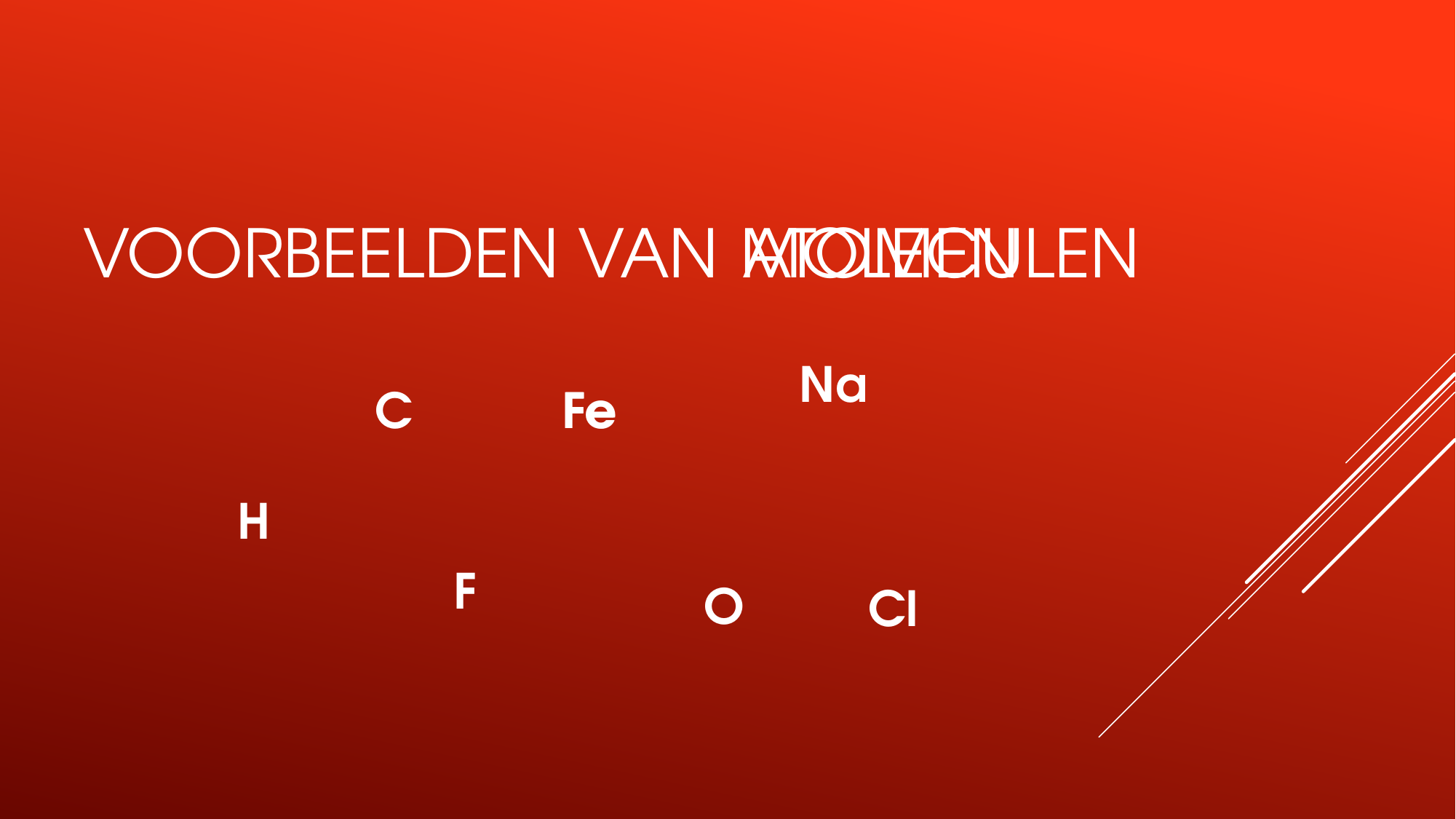

# Voorbeelden van
atomen
moleculen
Na
Fe
Fe
C
H
F
O
Cl